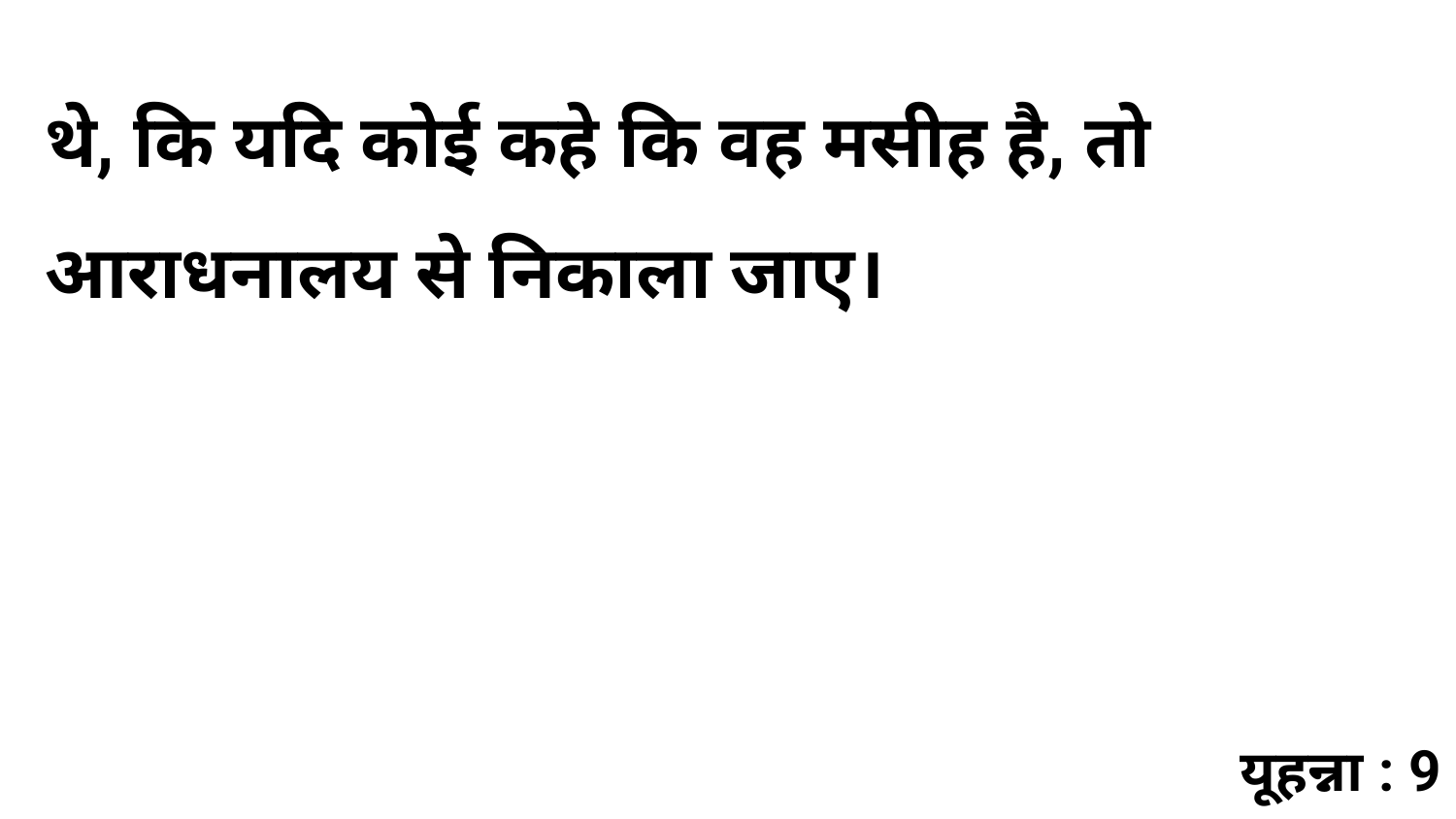

थे, कि यदि कोई कहे कि वह मसीह है, तो आराधनालय से निकाला जाए।
यूहन्ना : 9